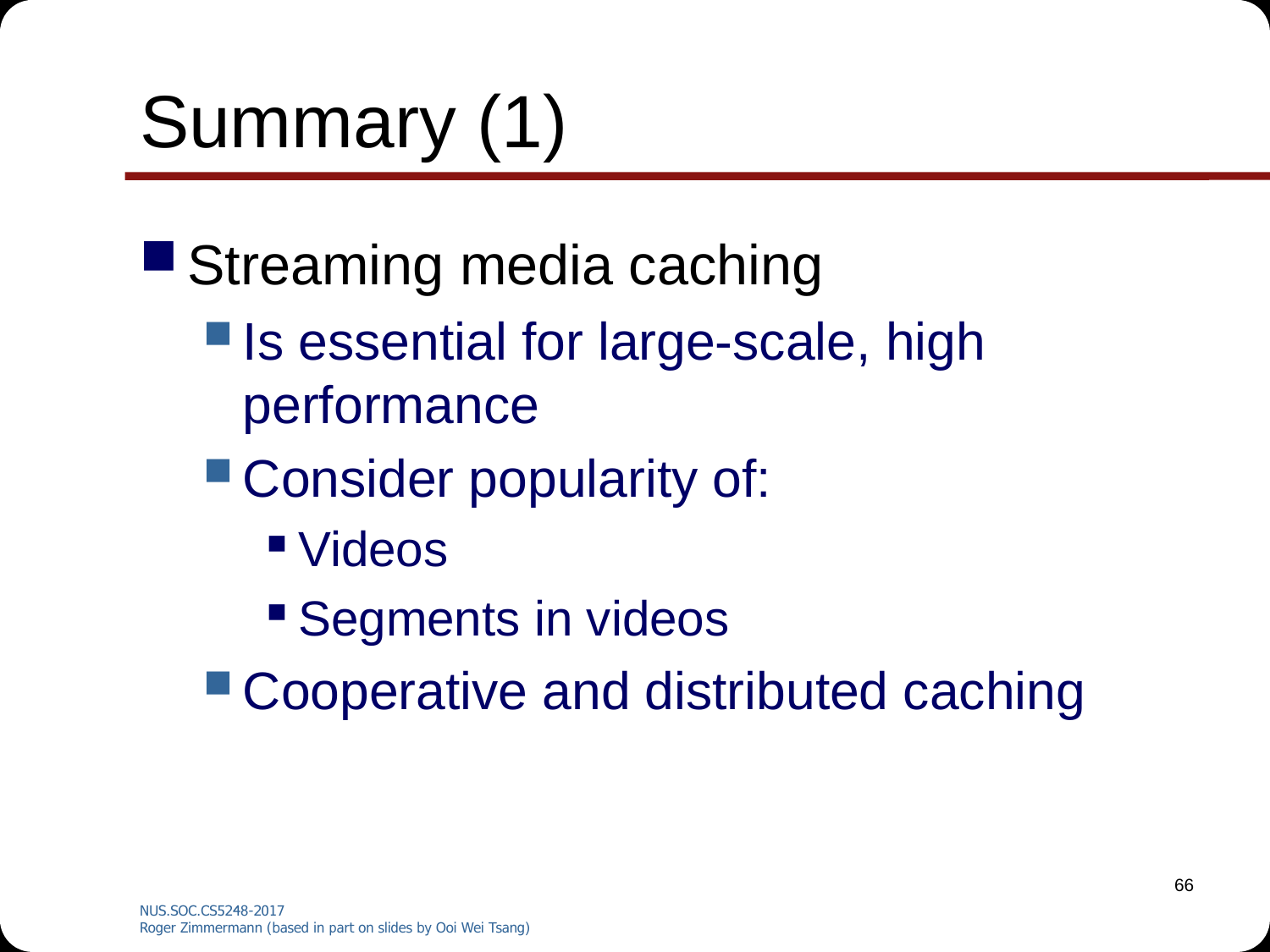

# Summary (1)
Streaming media caching
Is essential for large-scale, high performance
Consider popularity of:
Videos
Segments in videos
Cooperative and distributed caching

66
NUS.SOC.CS5248-2017
Roger Zimmermann (based in part on slides by Ooi Wei Tsang)